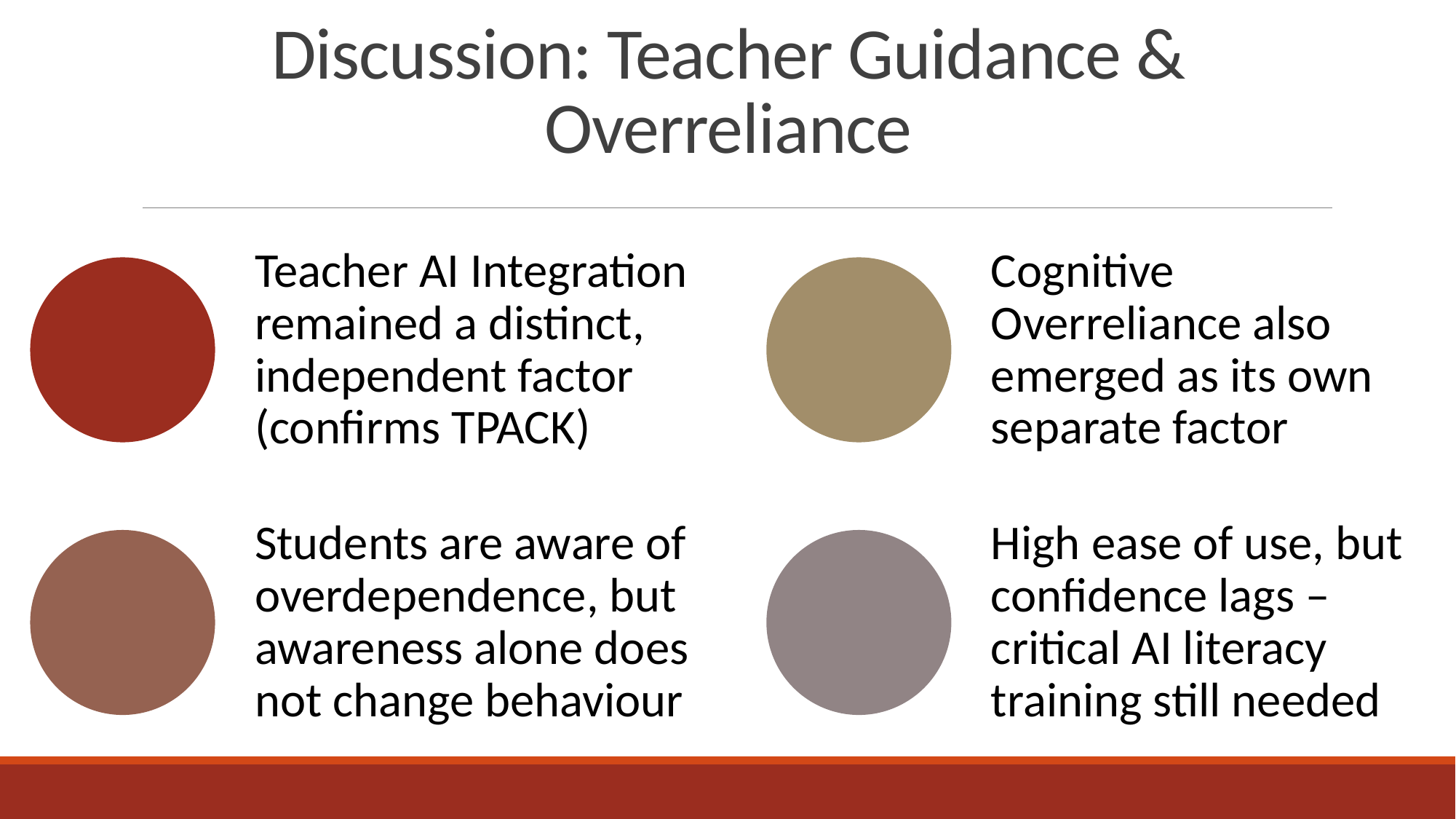

# Discussion: Teacher Guidance & Overreliance
Teacher AI Integration remained a distinct, independent factor (confirms TPACK)
Cognitive Overreliance also emerged as its own separate factor
Students are aware of overdependence, but awareness alone does not change behaviour
High ease of use, but confidence lags – critical AI literacy training still needed